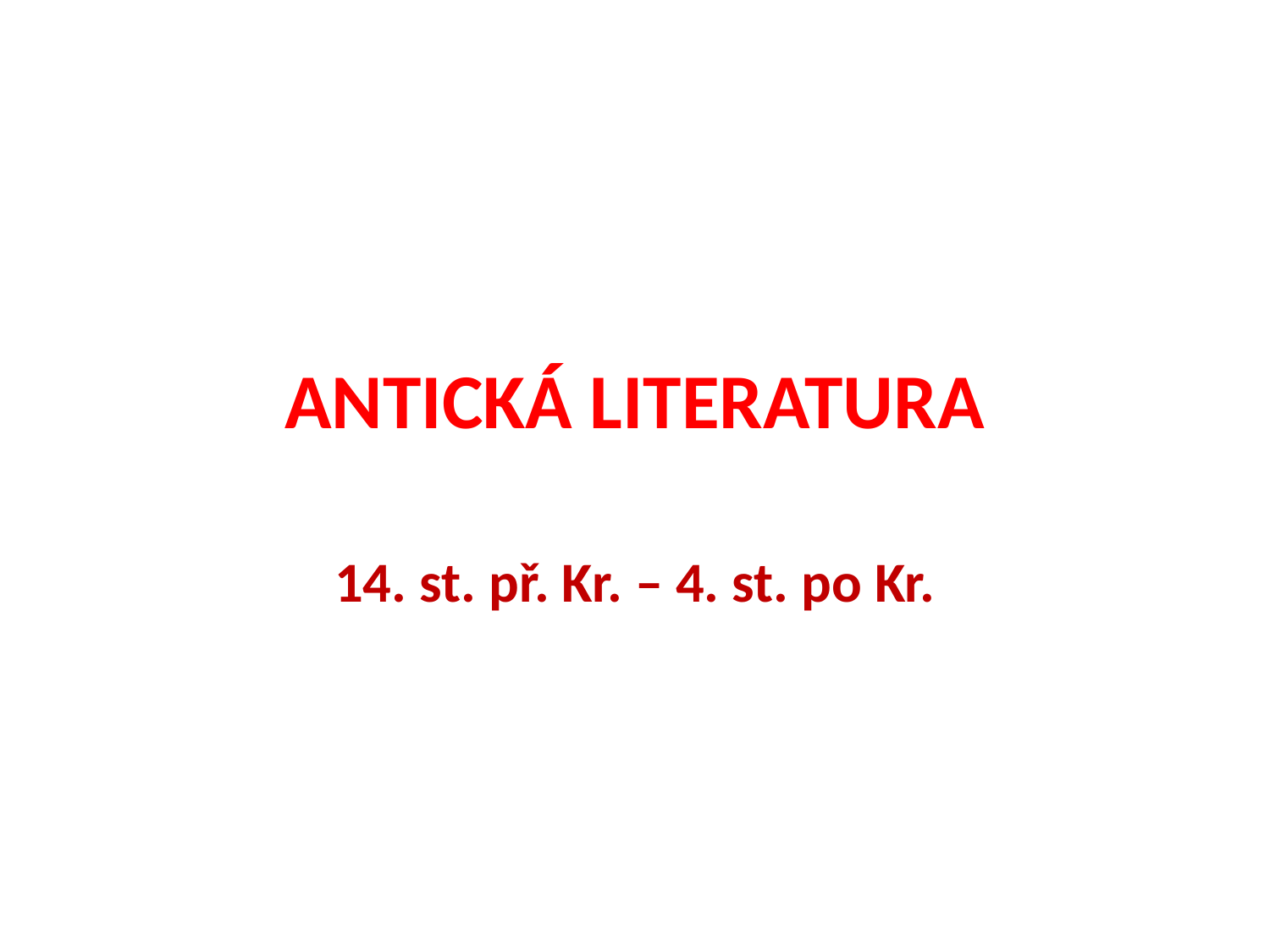

# ANTICKÁ LITERATURA
14. st. př. Kr. – 4. st. po Kr.